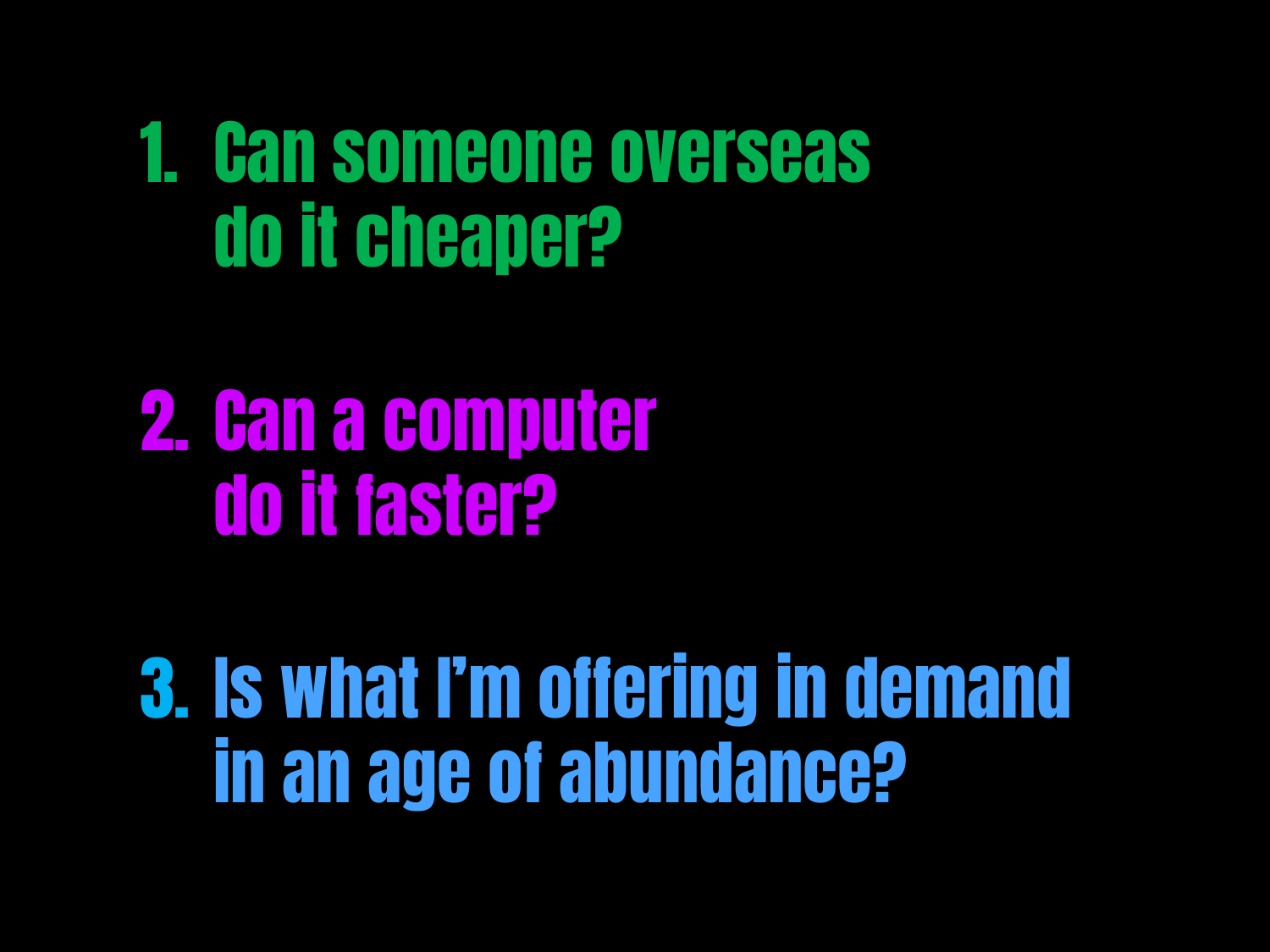

Can someone overseas
do it cheaper?
Can a computer
do it faster?
Is what I’m offering in demand
in an age of abundance?